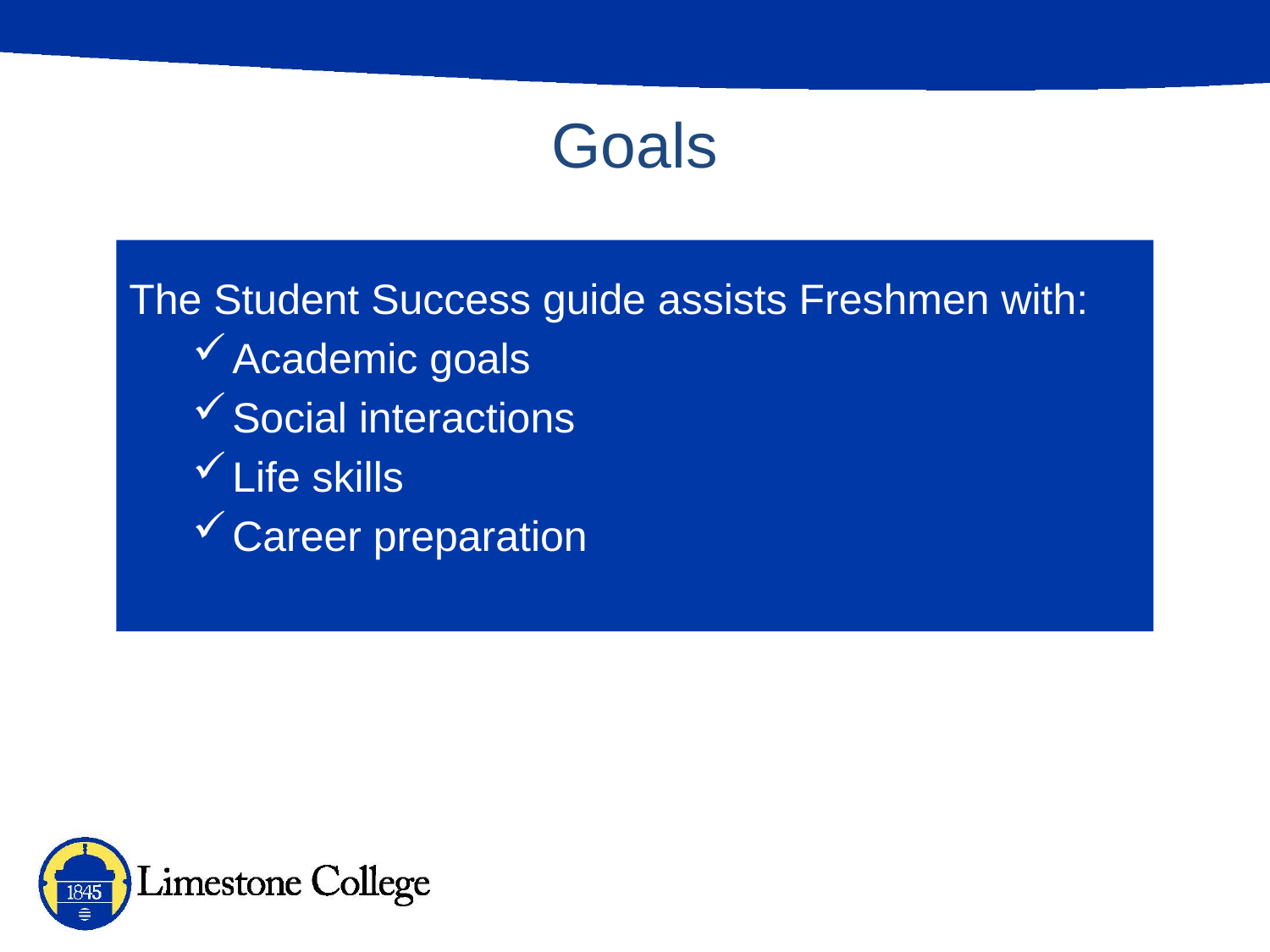

# Goals
The Student Success guide assists Freshmen with:
Academic goals
Social interactions
Life skills
Career preparation